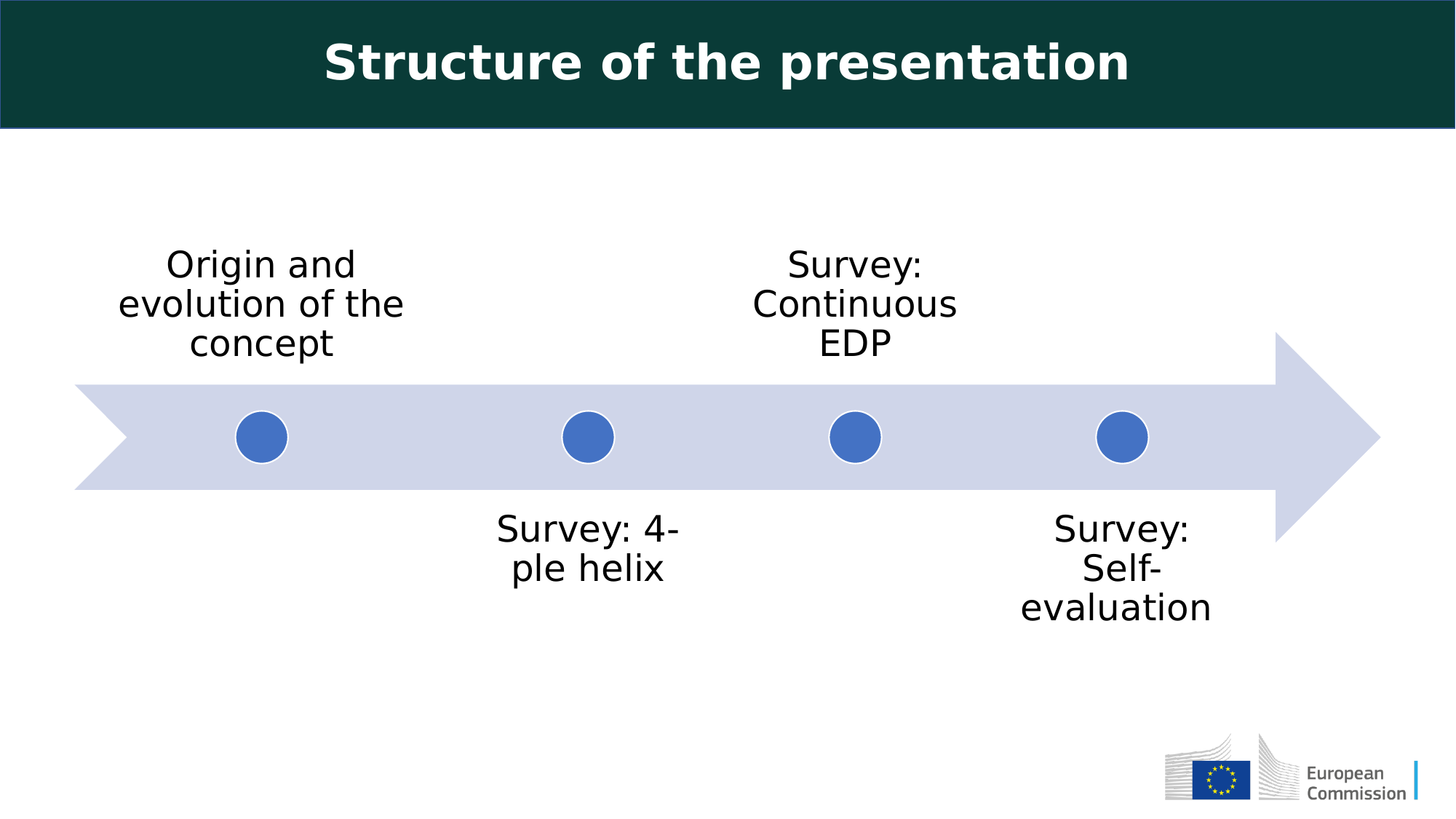

Structure of the presentation
Origin and evolution of the concept
Survey: 4-ple helix
Survey: Continuous EDP
Survey: Self-evaluation